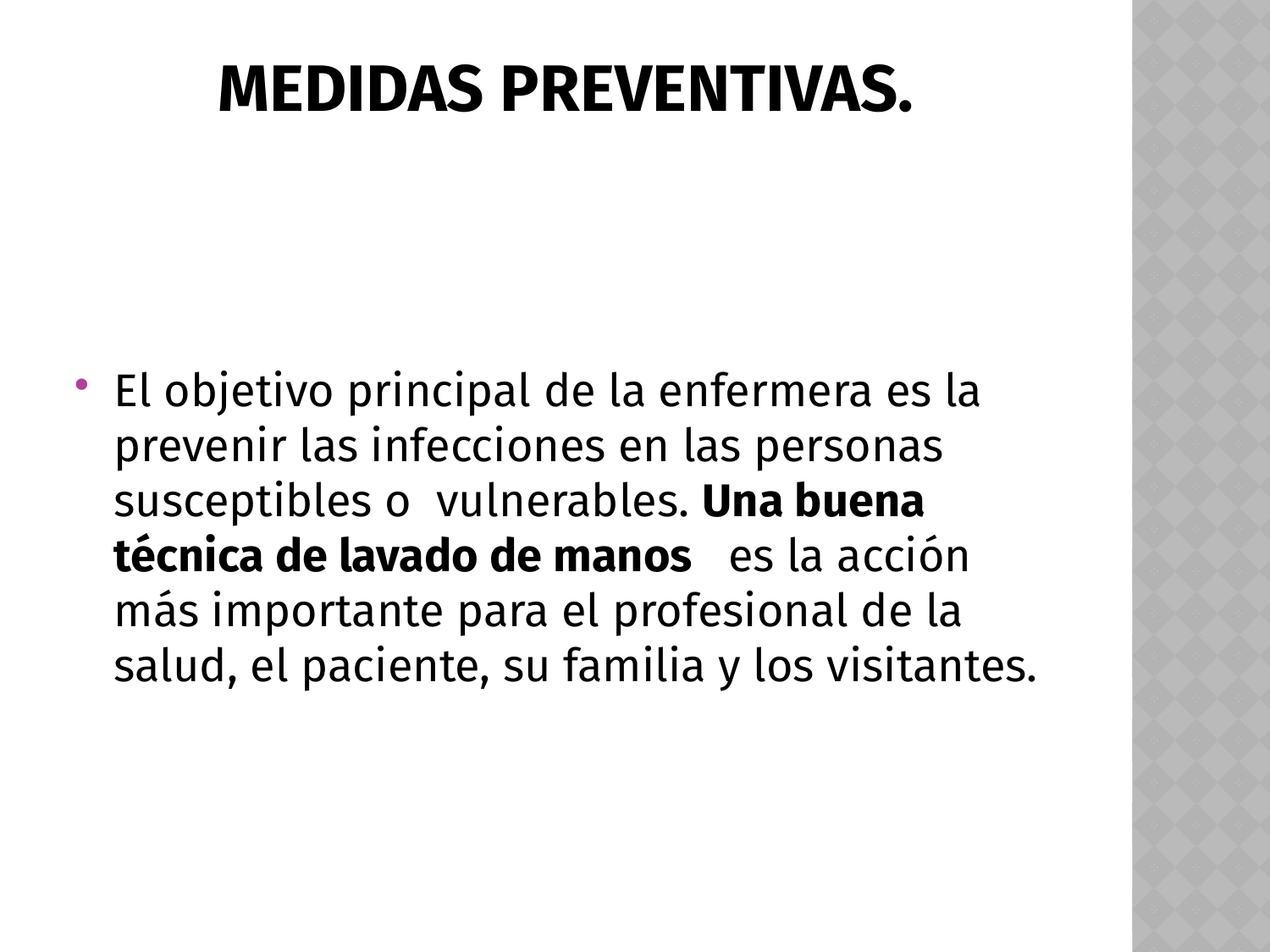

# Medidas preventivas.

El objetivo principal de la enfermera es la prevenir las infecciones en las personas susceptibles o  vulnerables. Una buena técnica de lavado de manos   es la acción más importante para el profesional de la salud, el paciente, su familia y los visitantes.